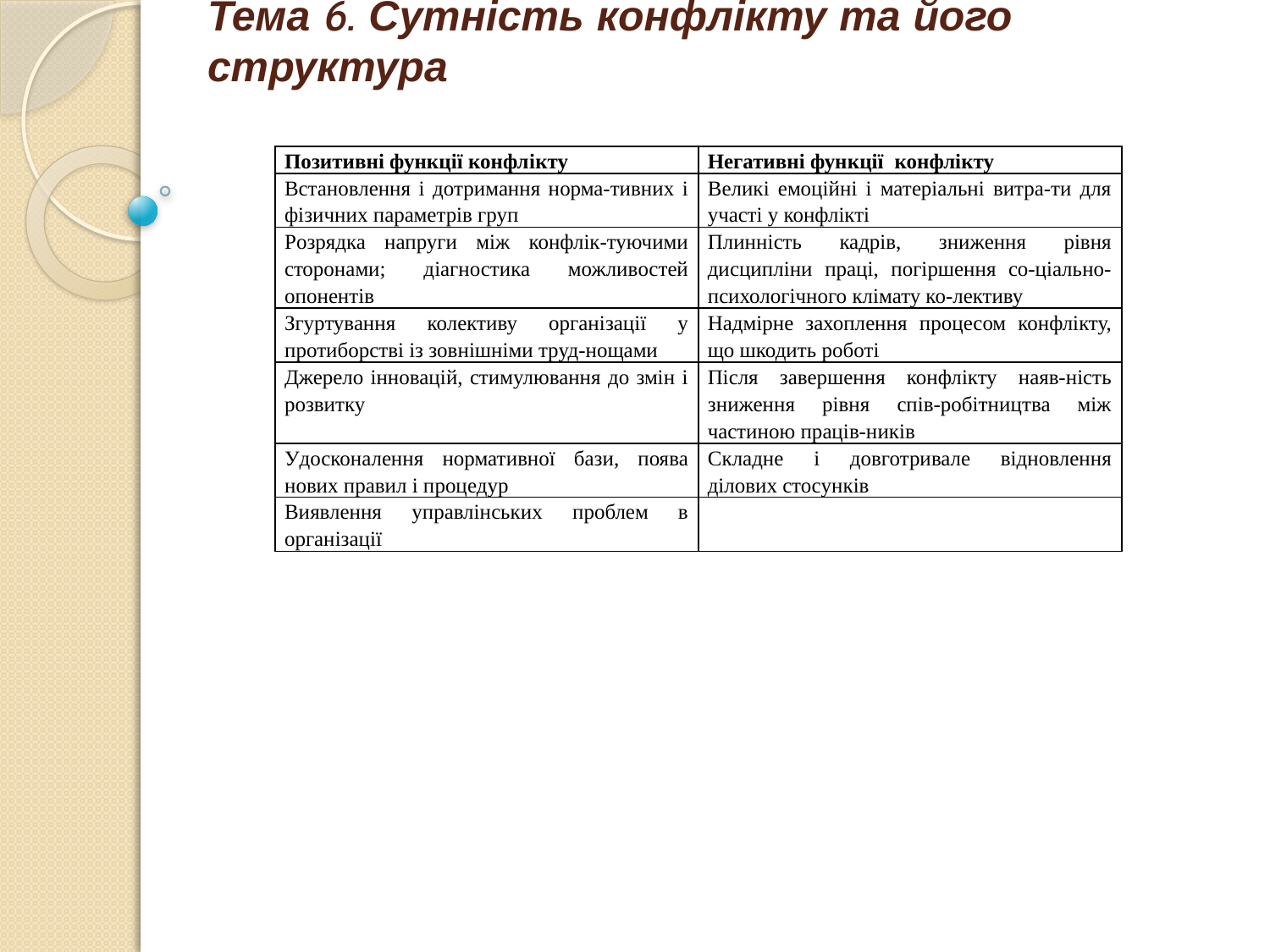

# Тема 6. Сутність конфлікту та його структура
| Позитивні функції конфлікту | Негативні функції конфлікту |
| --- | --- |
| Встановлення і дотримання норма-тивних і фізичних параметрів груп | Великі емоційні і матеріальні витра-ти для участі у конфлікті |
| Розрядка напруги між конфлік-туючими сторонами; діагностика можливостей опонентів | Плинність кадрів, зниження рівня дисципліни праці, погіршення со-ціально-психологічного клімату ко-лективу |
| Згуртування колективу організації у протиборстві із зовнішніми труд-нощами | Надмірне захоплення процесом конфлікту, що шкодить роботі |
| Джерело інновацій, стимулювання до змін і розвитку | Після завершення конфлікту наяв-ність зниження рівня спів-робітництва між частиною праців-ників |
| Удосконалення нормативної бази, поява нових правил і процедур | Складне і довготривале відновлення ділових стосунків |
| Виявлення управлінських проблем в організації |  |